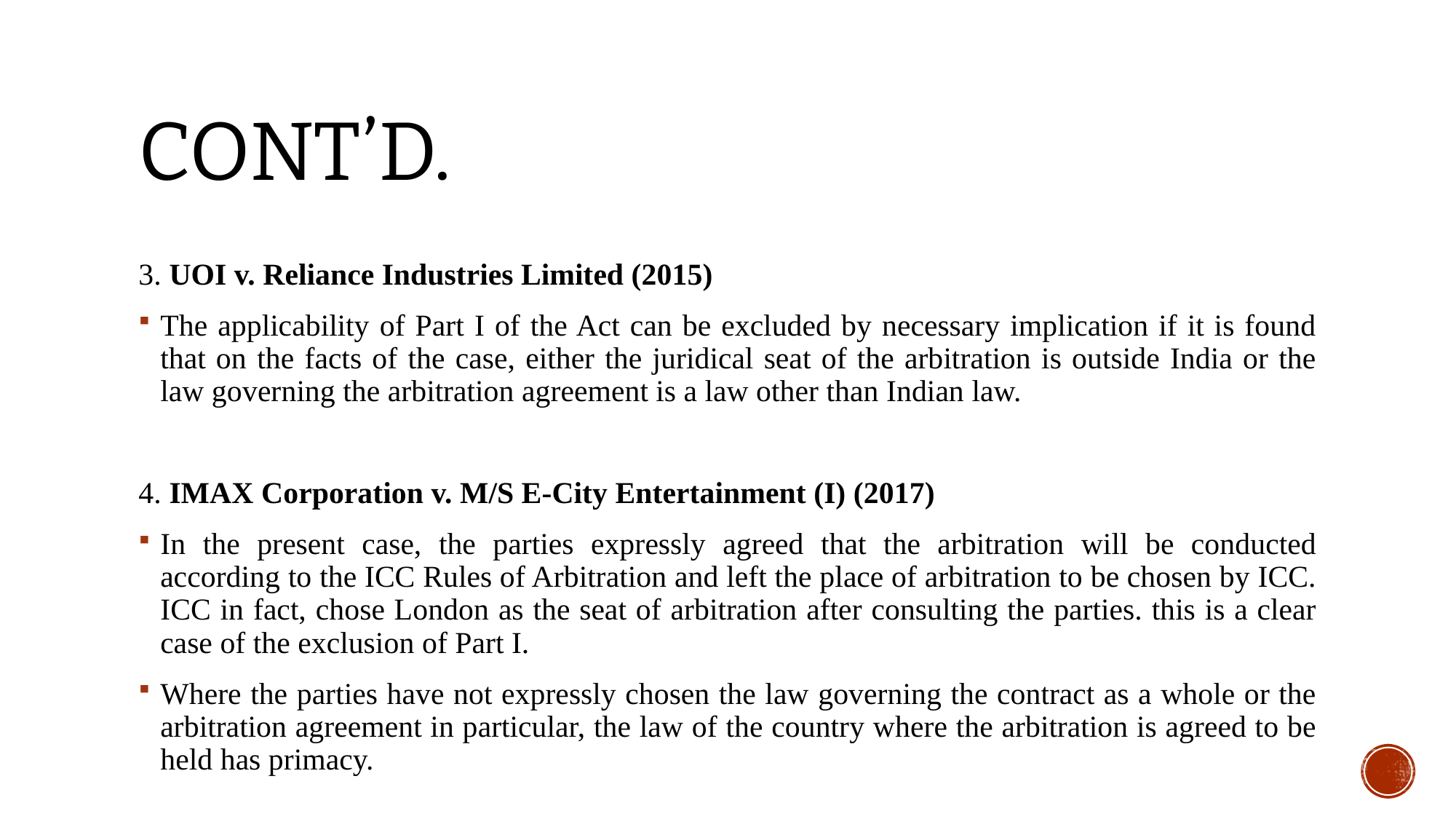

# Cont’d.
3. UOI v. Reliance Industries Limited (2015)
The applicability of Part I of the Act can be excluded by necessary implication if it is found that on the facts of the case, either the juridical seat of the arbitration is outside India or the law governing the arbitration agreement is a law other than Indian law.

4. IMAX Corporation v. M/S E-City Entertainment (I) (2017)
In the present case, the parties expressly agreed that the arbitration will be conducted according to the ICC Rules of Arbitration and left the place of arbitration to be chosen by ICC. ICC in fact, chose London as the seat of arbitration after consulting the parties. this is a clear case of the exclusion of Part I.
Where the parties have not expressly chosen the law governing the contract as a whole or the arbitration agreement in particular, the law of the country where the arbitration is agreed to be held has primacy.